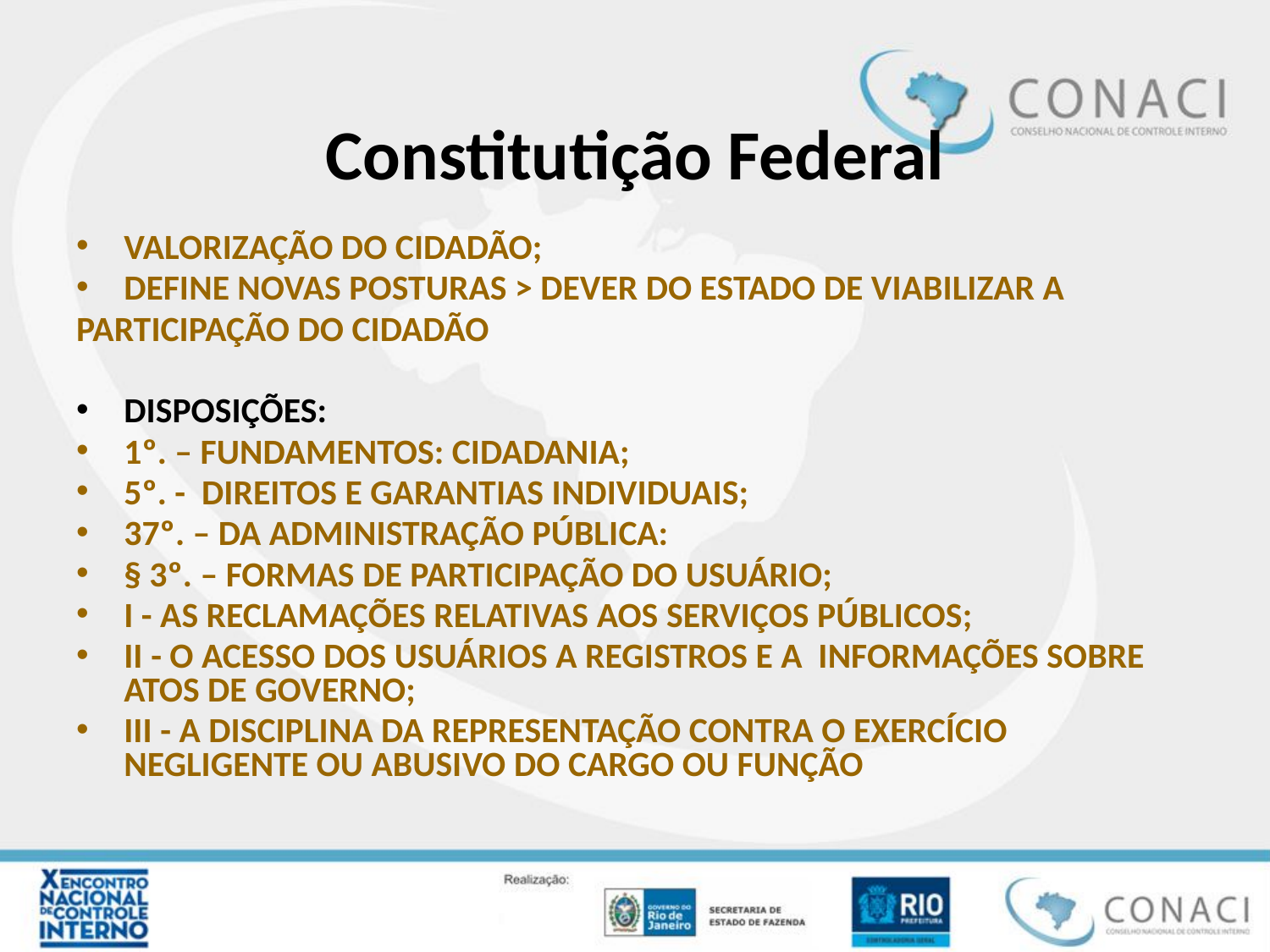

# Constitutição Federal
VALORIZAÇÃO DO CIDADÃO;
DEFINE NOVAS POSTURAS > DEVER DO ESTADO DE VIABILIZAR A
PARTICIPAÇÃO DO CIDADÃO

DISPOSIÇÕES:
1º. – FUNDAMENTOS: CIDADANIA;
5º. -  DIREITOS E GARANTIAS INDIVIDUAIS;
37º. – DA ADMINISTRAÇÃO PÚBLICA:
§ 3º. – FORMAS DE PARTICIPAÇÃO DO USUÁRIO;
I - AS RECLAMAÇÕES RELATIVAS AOS SERVIÇOS PÚBLICOS;
II - O ACESSO DOS USUÁRIOS A REGISTROS E A  INFORMAÇÕES SOBRE ATOS DE GOVERNO;
III - A DISCIPLINA DA REPRESENTAÇÃO CONTRA O EXERCÍCIO NEGLIGENTE OU ABUSIVO DO CARGO OU FUNÇÃO